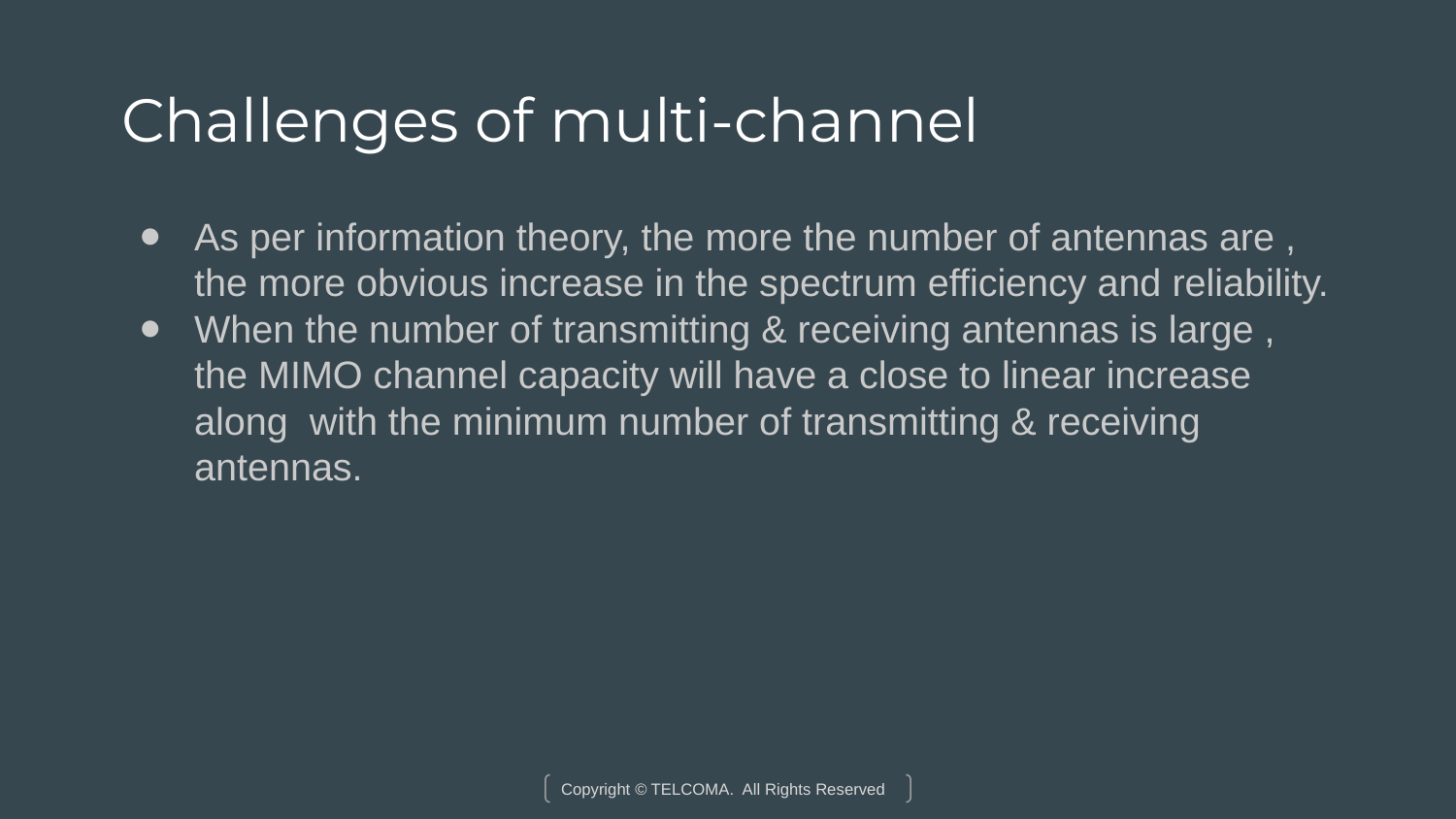

# Challenges of multi-channel
As per information theory, the more the number of antennas are , the more obvious increase in the spectrum efficiency and reliability.
When the number of transmitting & receiving antennas is large , the MIMO channel capacity will have a close to linear increase along  with the minimum number of transmitting & receiving antennas.